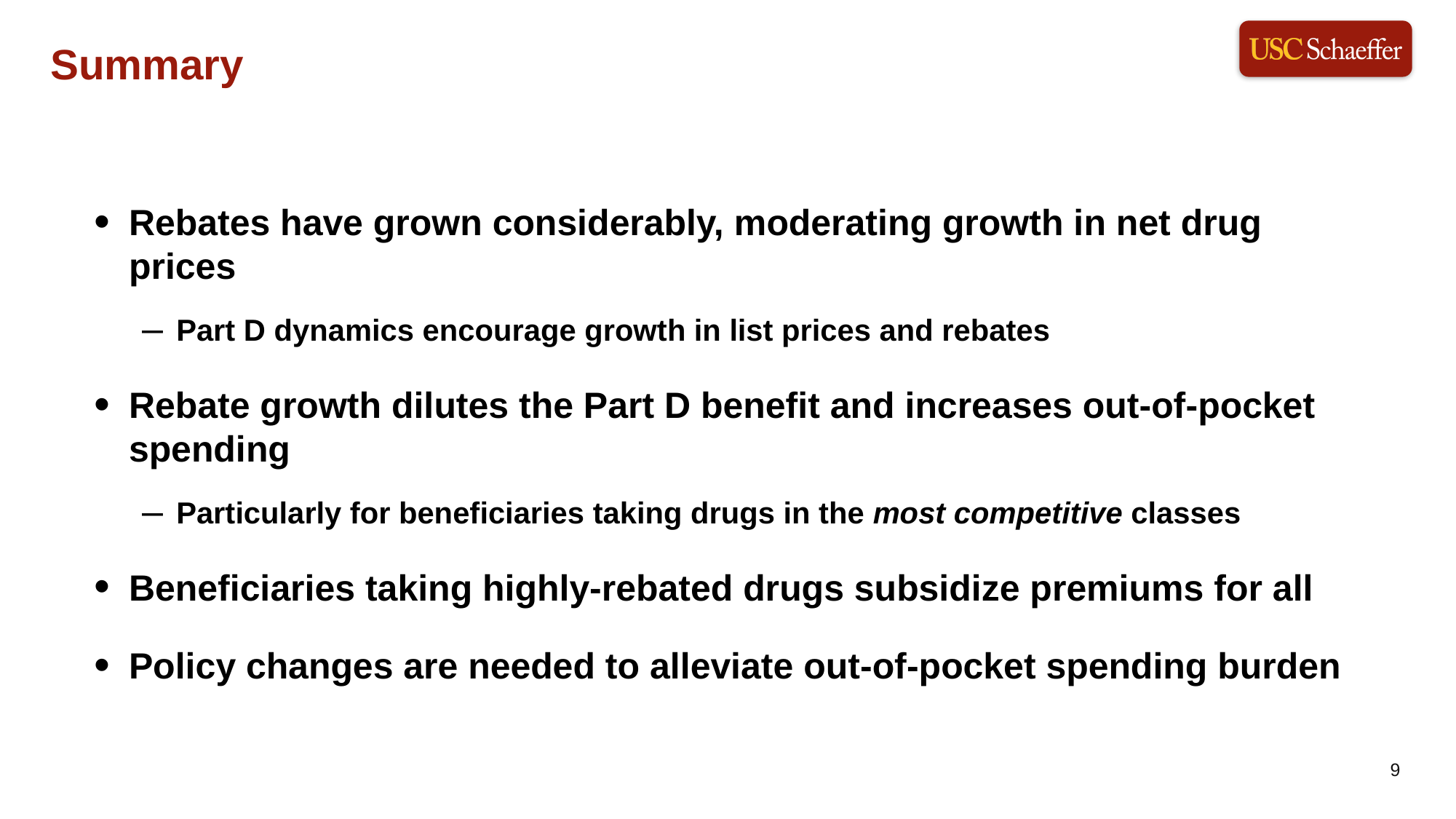

Summary

Rebates have grown considerably, moderating growth in net drug prices
Part D dynamics encourage growth in list prices and rebates
Rebate growth dilutes the Part D benefit and increases out-of-pocket spending
Particularly for beneficiaries taking drugs in the most competitive classes
Beneficiaries taking highly-rebated drugs subsidize premiums for all
Policy changes are needed to alleviate out-of-pocket spending burden